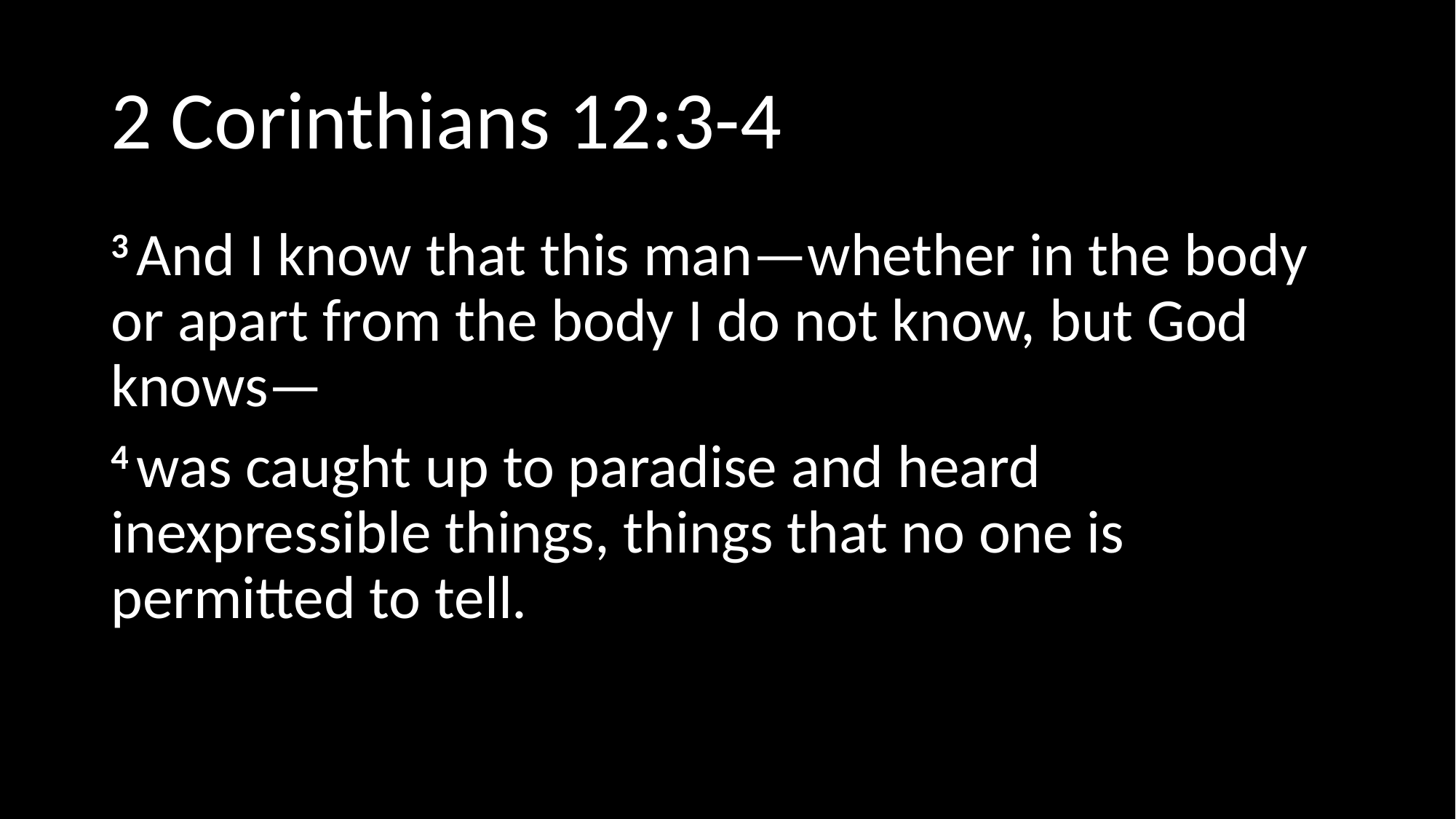

# 2 Corinthians 12:3-4
3 And I know that this man—whether in the body or apart from the body I do not know, but God knows—
4 was caught up to paradise and heard inexpressible things, things that no one is permitted to tell.